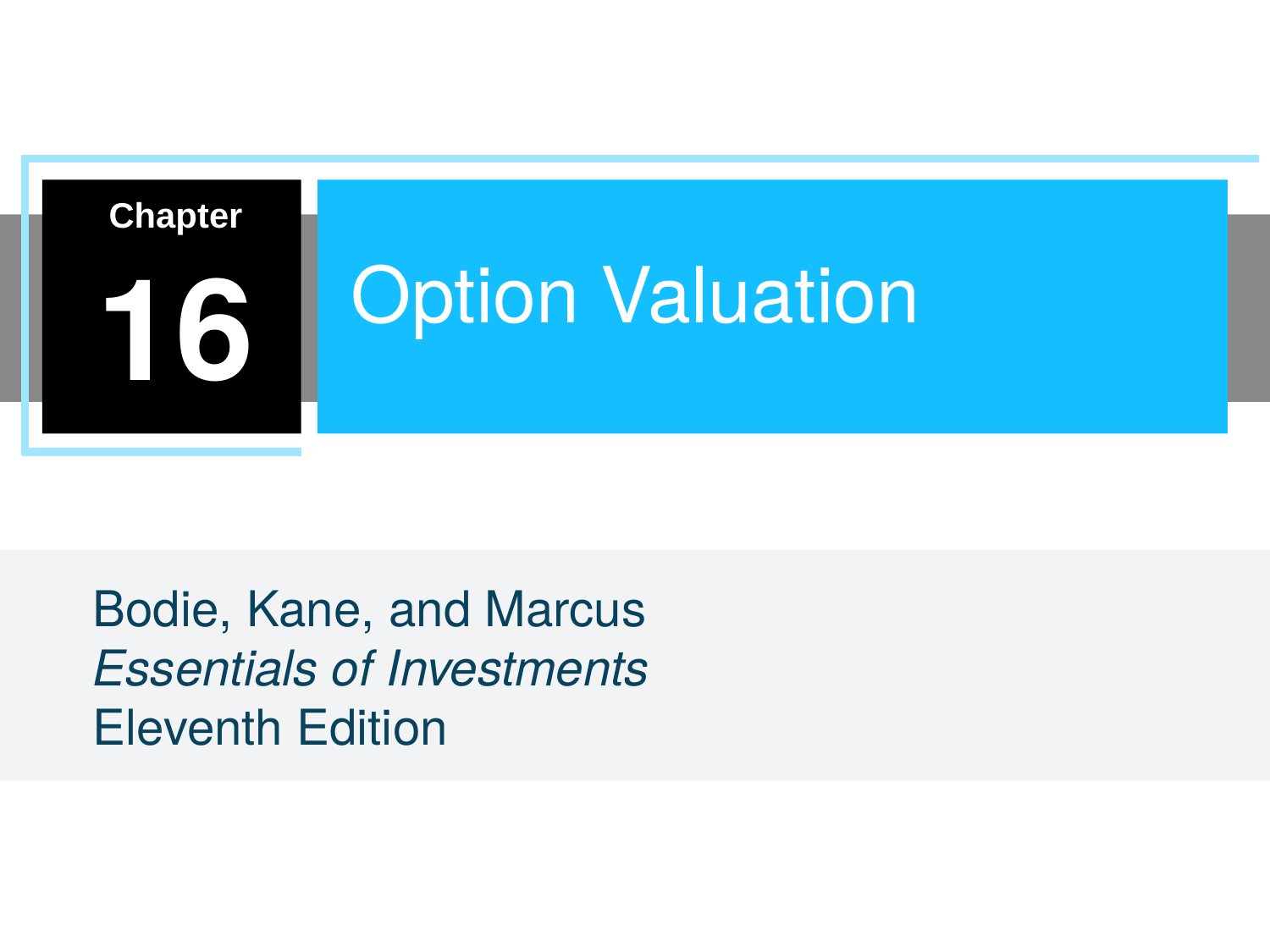

16
Option Valuation
Bodie, Kane, and Marcus
Essentials of Investments Eleventh Edition